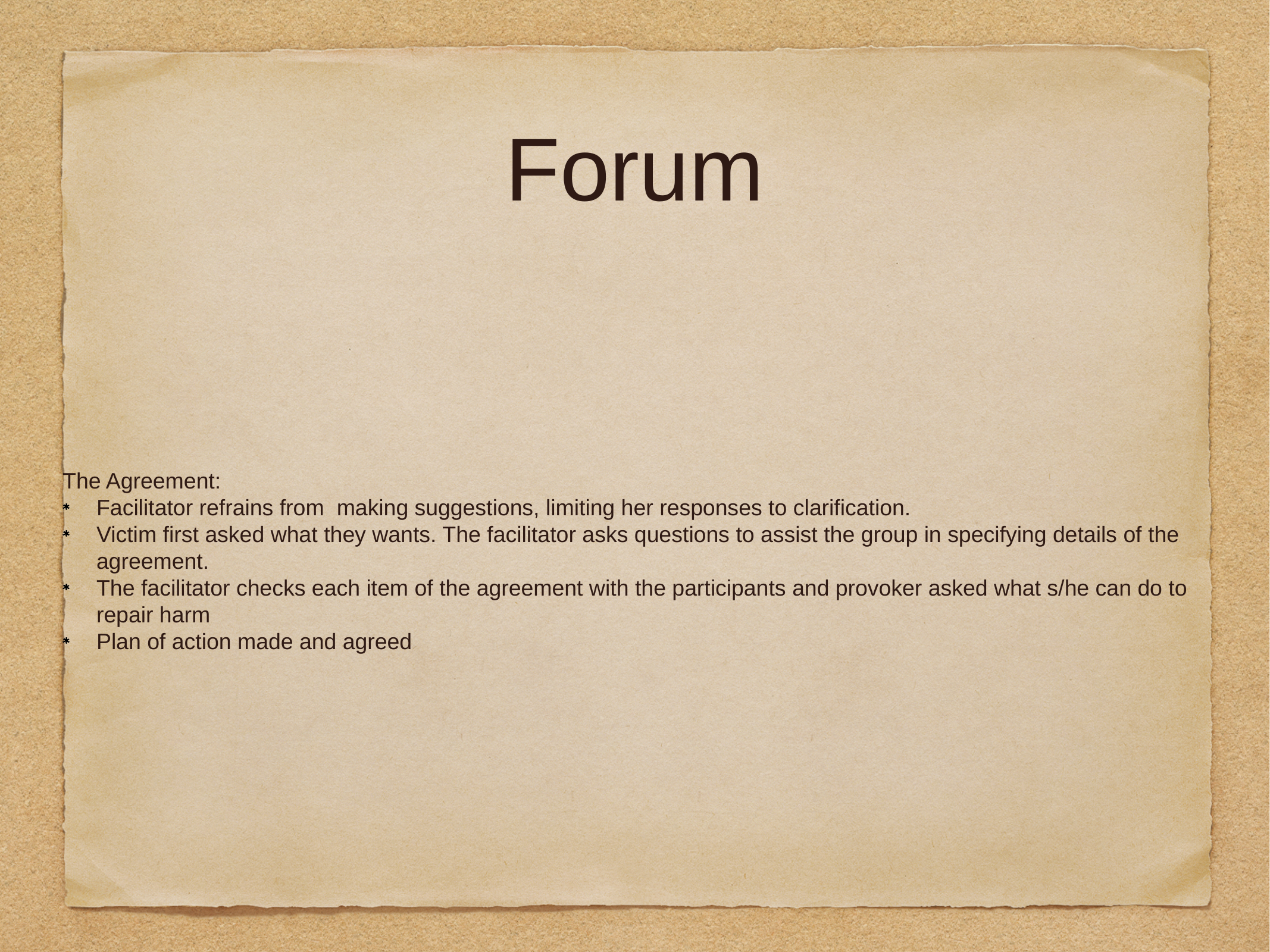

Forum
The Agreement:
Facilitator refrains from  making suggestions, limiting her responses to clarification.
Victim first asked what they wants. The facilitator asks questions to assist the group in specifying details of the agreement.
The facilitator checks each item of the agreement with the participants and provoker asked what s/he can do to repair harm
Plan of action made and agreed